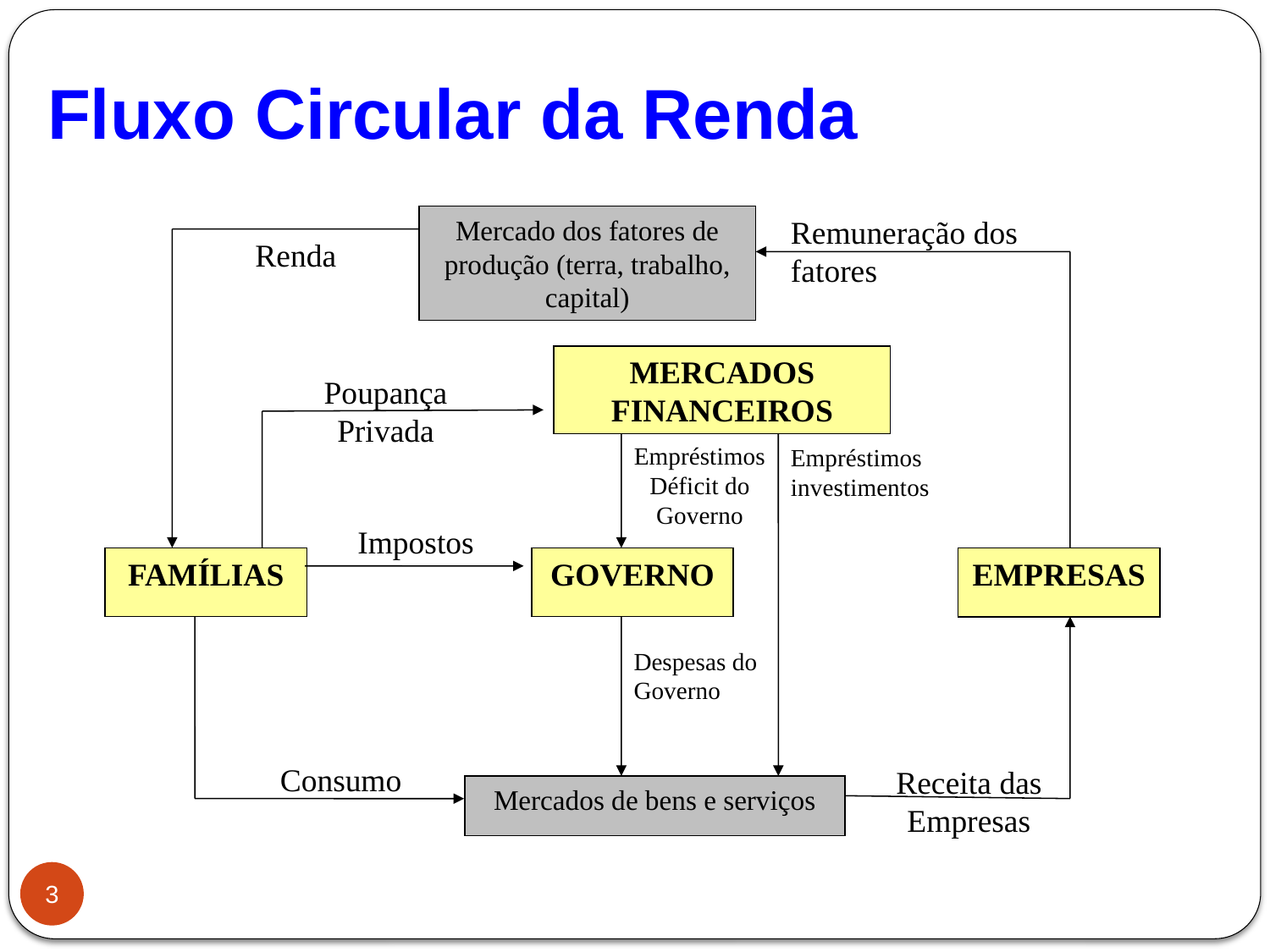

# Fluxo Circular da Renda
Mercado dos fatores de produção (terra, trabalho, capital)
Remuneração dos fatores

Renda

MERCADOS FINANCEIROS
Poupança Privada

Empréstimos Déficit do Governo

Empréstimos
investimentos
Impostos
FAMÍLIAS
GOVERNO
EMPRESAS

Despesas do Governo
Consumo
Receita das Empresas
Mercados de bens e serviços

3